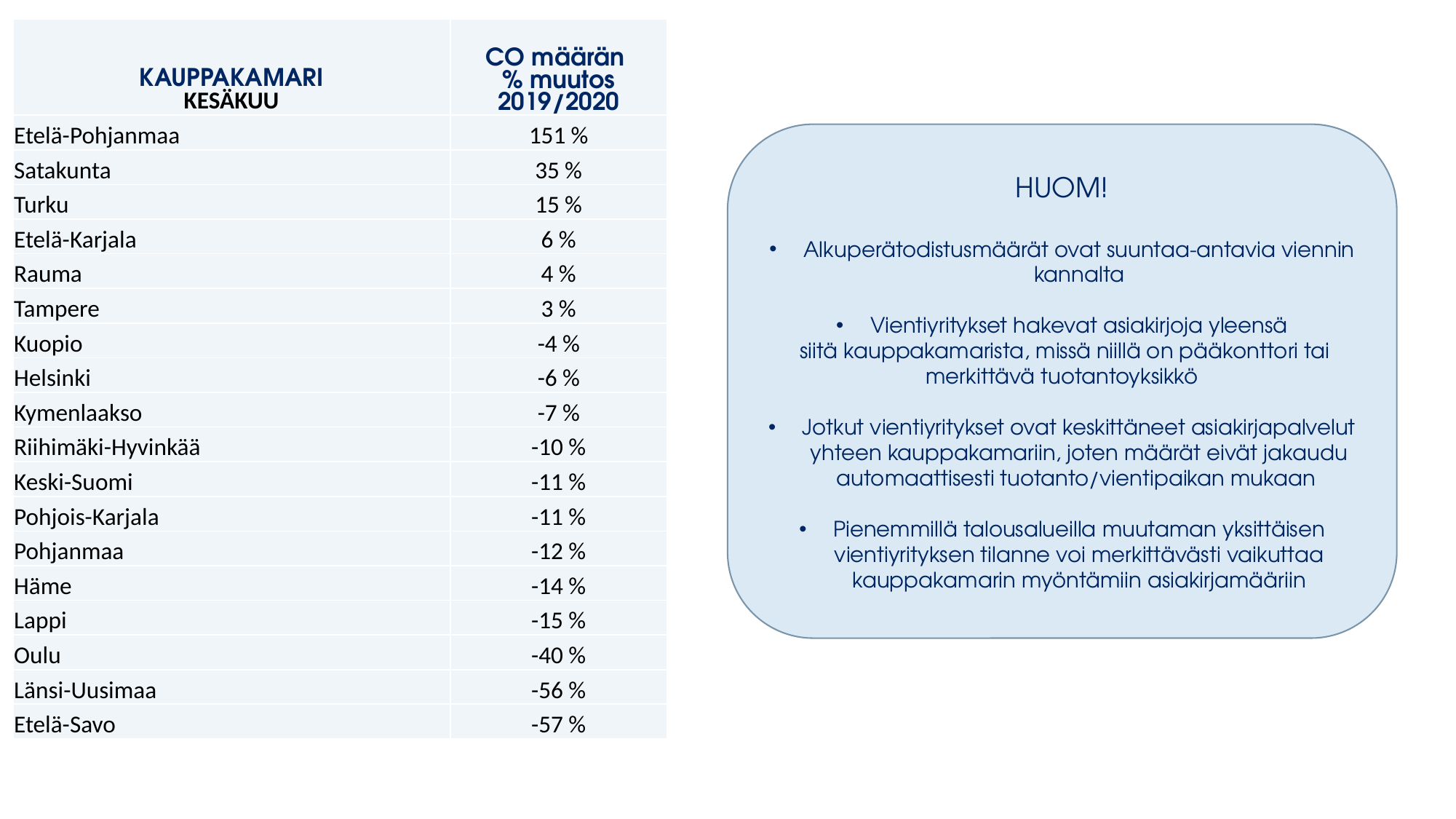

| KAUPPAKAMARI KESÄKUU | CO määrän % muutos 2019/2020 |
| --- | --- |
| Etelä-Pohjanmaa | 151 % |
| Satakunta | 35 % |
| Turku | 15 % |
| Etelä-Karjala | 6 % |
| Rauma | 4 % |
| Tampere | 3 % |
| Kuopio | -4 % |
| Helsinki | -6 % |
| Kymenlaakso | -7 % |
| Riihimäki-Hyvinkää | -10 % |
| Keski-Suomi | -11 % |
| Pohjois-Karjala | -11 % |
| Pohjanmaa | -12 % |
| Häme | -14 % |
| Lappi | -15 % |
| Oulu | -40 % |
| Länsi-Uusimaa | -56 % |
| Etelä-Savo | -57 % |
HUOM!

Alkuperätodistusmäärät ovat suuntaa-antavia viennin kannalta

Vientiyritykset hakevat asiakirjoja yleensä
 siitä kauppakamarista, missä niillä on pääkonttori tai merkittävä tuotantoyksikkö

Jotkut vientiyritykset ovat keskittäneet asiakirjapalvelut yhteen kauppakamariin, joten määrät eivät jakaudu automaattisesti tuotanto/vientipaikan mukaan

Pienemmillä talousalueilla muutaman yksittäisen vientiyrityksen tilanne voi merkittävästi vaikuttaa kauppakamarin myöntämiin asiakirjamääriin